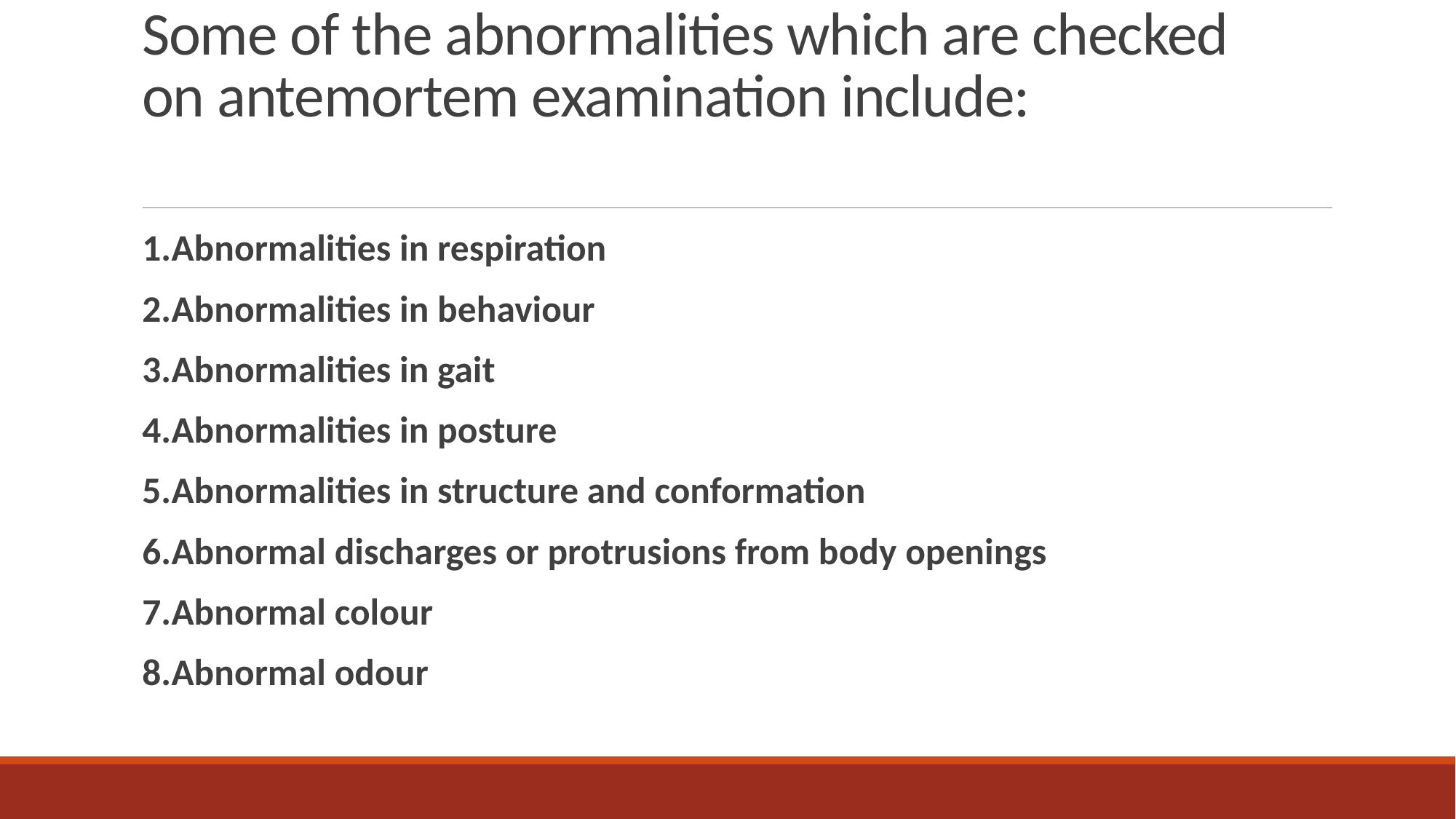

# Some of the abnormalities which are checked on antemortem examination include:
1.Abnormalities in respiration
2.Abnormalities in behaviour
3.Abnormalities in gait
4.Abnormalities in posture
5.Abnormalities in structure and conformation
6.Abnormal discharges or protrusions from body openings
7.Abnormal colour
8.Abnormal odour